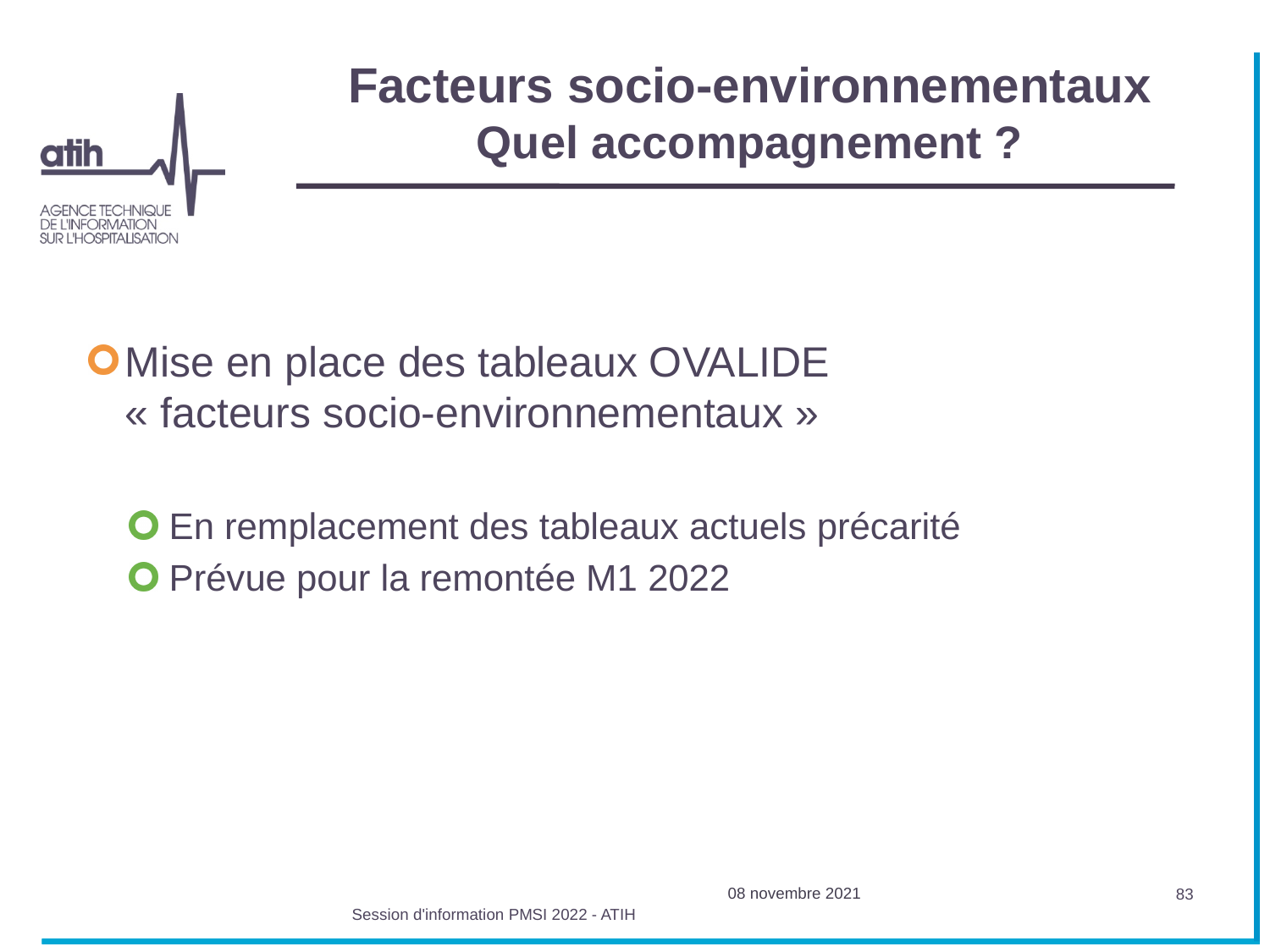

# Facteurs socio-environnementaux Quel accompagnement ?
Mise en place des tableaux OVALIDE « facteurs socio-environnementaux »

En remplacement des tableaux actuels précarité
Prévue pour la remontée M1 2022

08 novembre 2021
83
Session d'information PMSI 2022 - ATIH